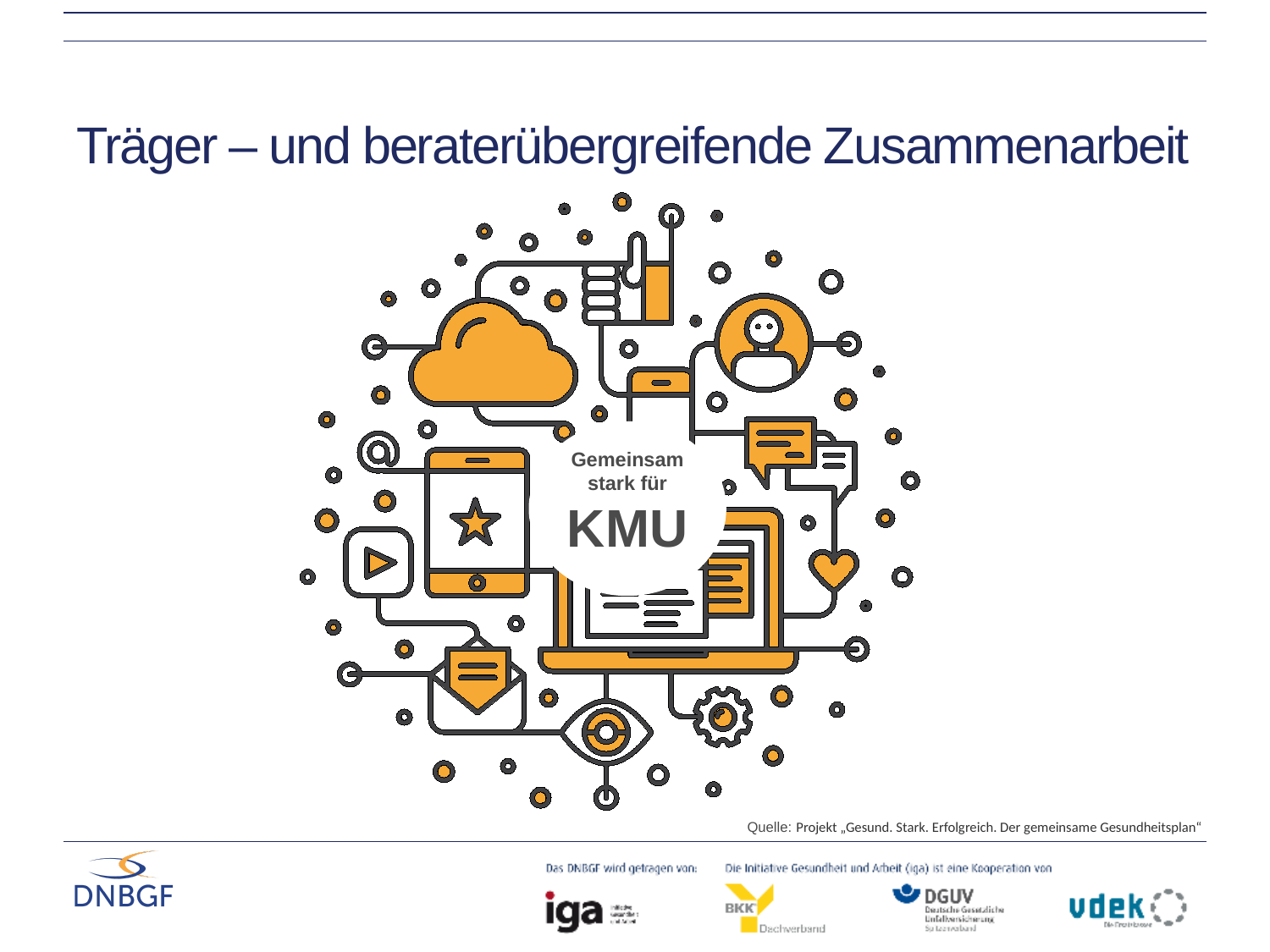

# Träger – und beraterübergreifende Zusammenarbeit

Gemeinsam stark für KMU
Quelle: Projekt „Gesund. Stark. Erfolgreich. Der gemeinsame Gesundheitsplan“